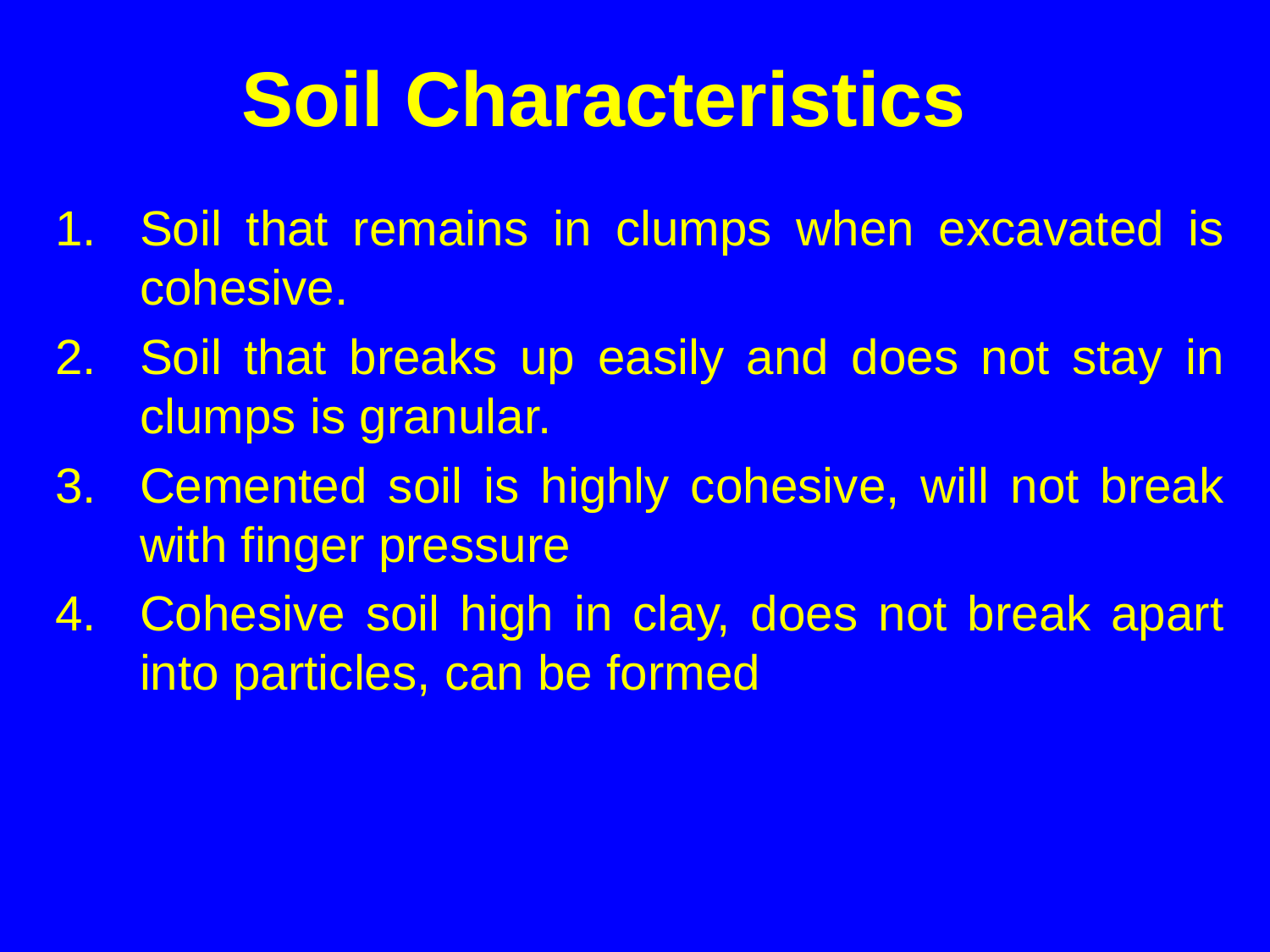

# Soil Characteristics
Soil that remains in clumps when excavated is cohesive.
Soil that breaks up easily and does not stay in clumps is granular.
Cemented soil is highly cohesive, will not break with finger pressure
Cohesive soil high in clay, does not break apart into particles, can be formed